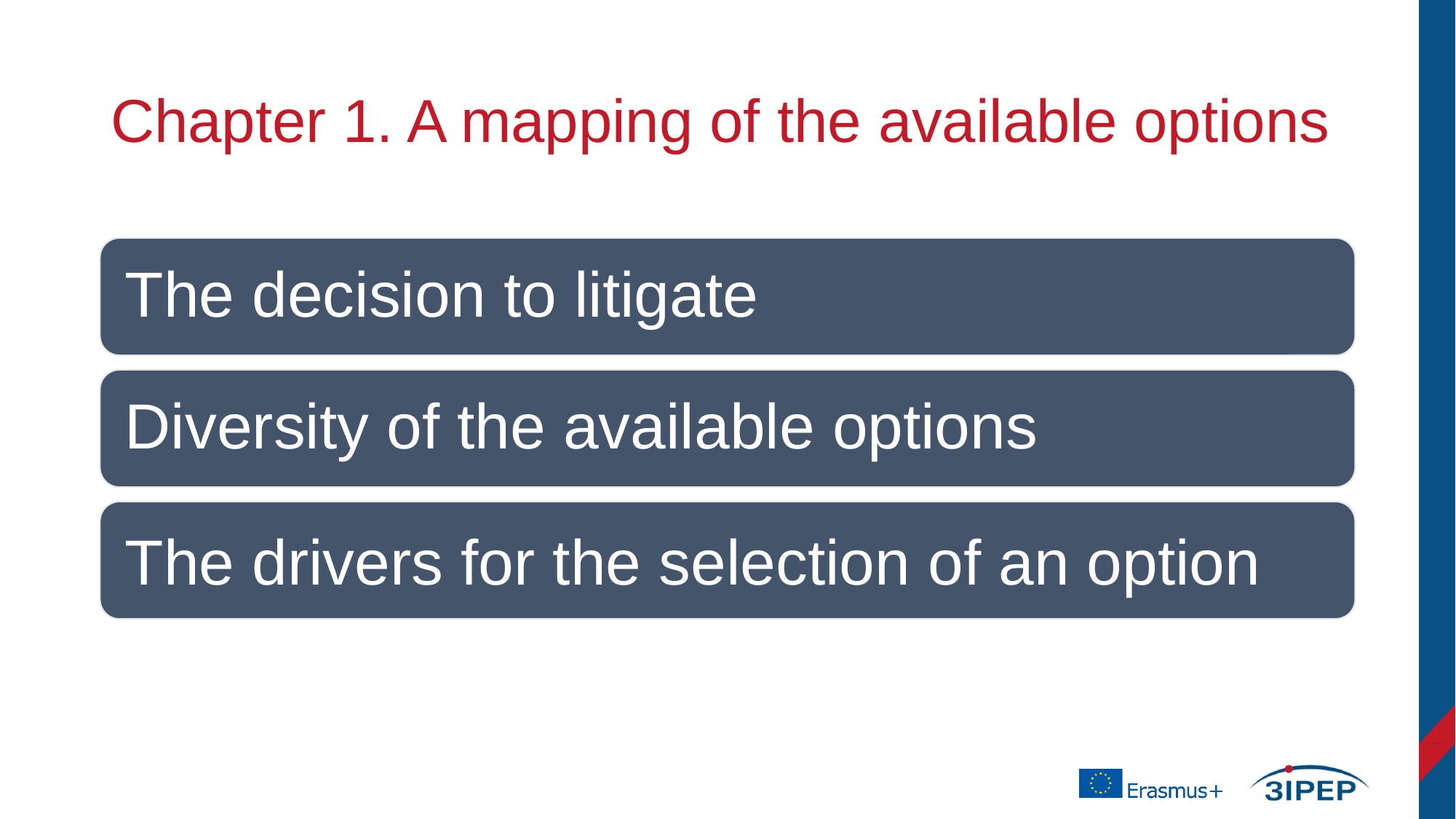

# Chapter 1. A mapping of the available options

The decision to litigate

Diversity of the available options

The drivers for the selection of an option